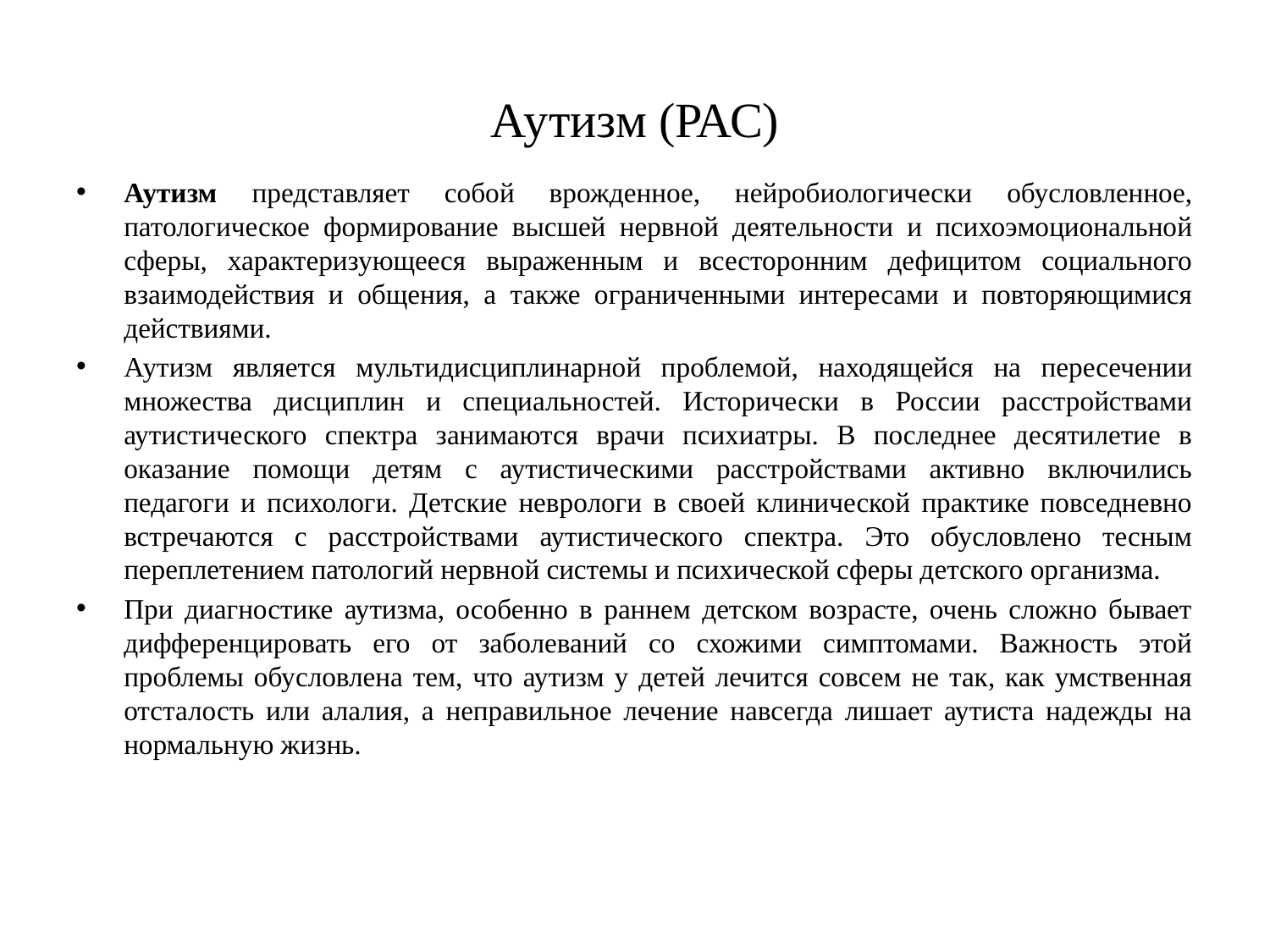

# Аутизм (РАС)
Аутизм представляет собой врожденное, нейробиологически обусловленное, патологическое формирование высшей нервной деятельности и психоэмоциональной сферы, характеризующееся выраженным и всесторонним дефицитом социального взаимодействия и общения, а также ограниченными интересами и повторяющимися действиями.
Аутизм является мультидисциплинарной проблемой, находящейся на пересечении множества дисциплин и специальностей. Исторически в России расстройствами аутистического спектра занимаются врачи психиатры. В последнее десятилетие в оказание помощи детям с аутистическими расстройствами активно включились педагоги и психологи. Детские неврологи в своей клинической практике повседневно встречаются с расстройствами аутистического спектра. Это обусловлено тесным переплетением патологий нервной системы и психической сферы детского организма.
При диагностике аутизма, особенно в раннем детском возрасте, очень сложно бывает дифференцировать его от заболеваний со схожими симптомами. Важность этой проблемы обусловлена тем, что аутизм у детей лечится совсем не так, как умственная отсталость или алалия, а неправильное лечение навсегда лишает аутиста надежды на нормальную жизнь.